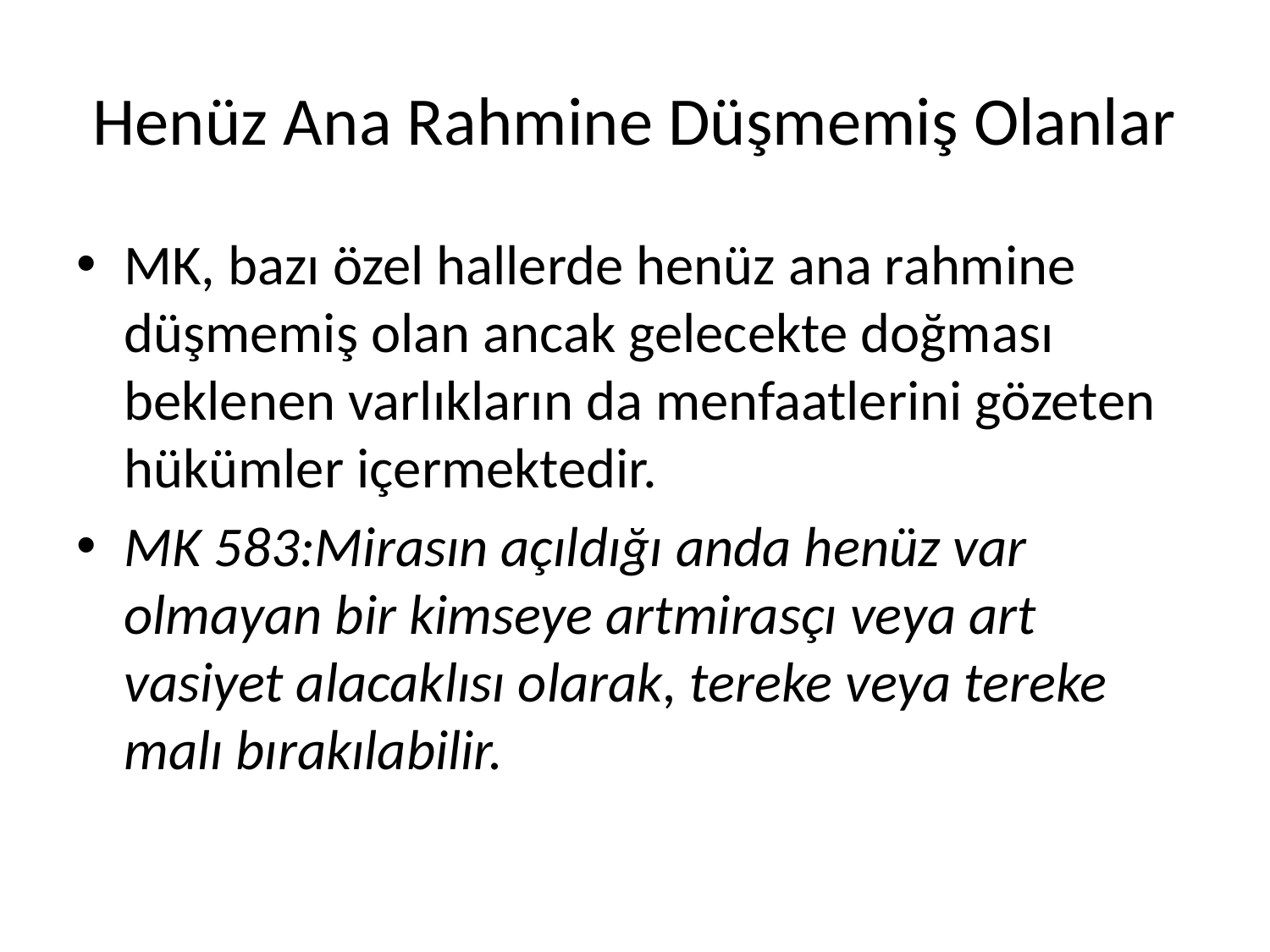

# Henüz Ana Rahmine Düşmemiş Olanlar
MK, bazı özel hallerde henüz ana rahmine düşmemiş olan ancak gelecekte doğması beklenen varlıkların da menfaatlerini gözeten hükümler içermektedir.
MK 583:Mirasın açıldığı anda henüz var olmayan bir kimseye artmirasçı veya art vasiyet alacaklısı olarak, tereke veya tereke malı bırakılabilir.